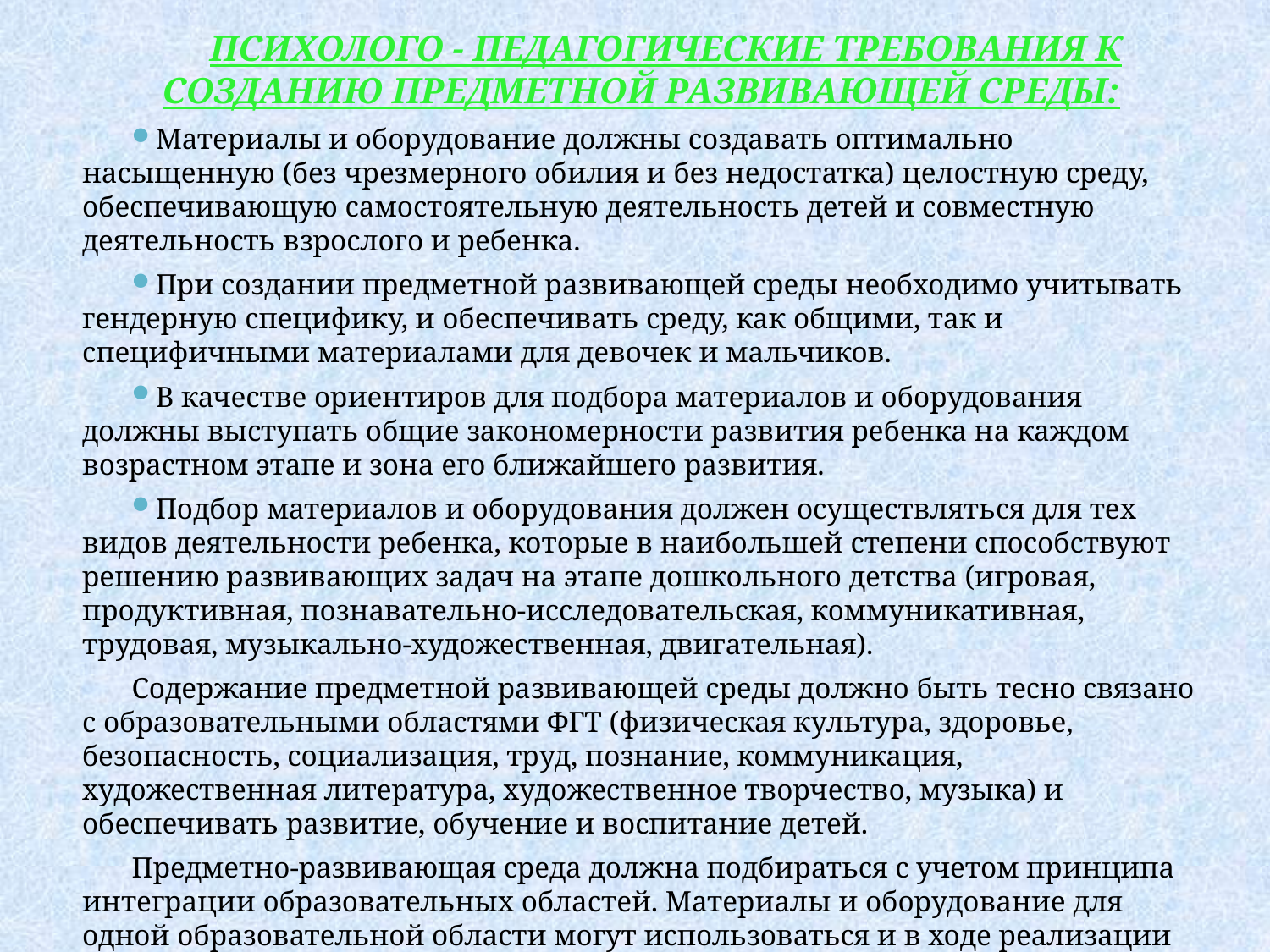

Психолого - педагогические требования к созданию предметной развивающей среды:
Материалы и оборудование должны создавать оптимально насыщенную (без чрезмерного обилия и без недостатка) целостную среду, обеспечивающую самостоятельную деятельность детей и совместную деятельность взрослого и ребенка.
При создании предметной развивающей среды необходимо учитывать гендерную специфику, и обеспечивать среду, как общими, так и специфичными материалами для девочек и мальчиков.
В качестве ориентиров для подбора материалов и оборудования должны выступать общие закономерности развития ребенка на каждом возрастном этапе и зона его ближайшего развития.
Подбор материалов и оборудования должен осуществляться для тех видов деятельности ребенка, которые в наибольшей степени способствуют решению развивающих задач на этапе дошкольного детства (игровая, продуктивная, познавательно-исследовательская, коммуникативная, трудовая, музыкально-художественная, двигательная).
Содержание предметной развивающей среды должно быть тесно связано с образовательными областями ФГТ (физическая культура, здоровье, безопасность, социализация, труд, познание, коммуникация, художественная литература, художественное творчество, музыка) и обеспечивать развитие, обучение и воспитание детей.
Предметно-развивающая среда должна подбираться с учетом принципа интеграции образовательных областей. Материалы и оборудование для одной образовательной области могут использоваться и в ходе реализации других областей.